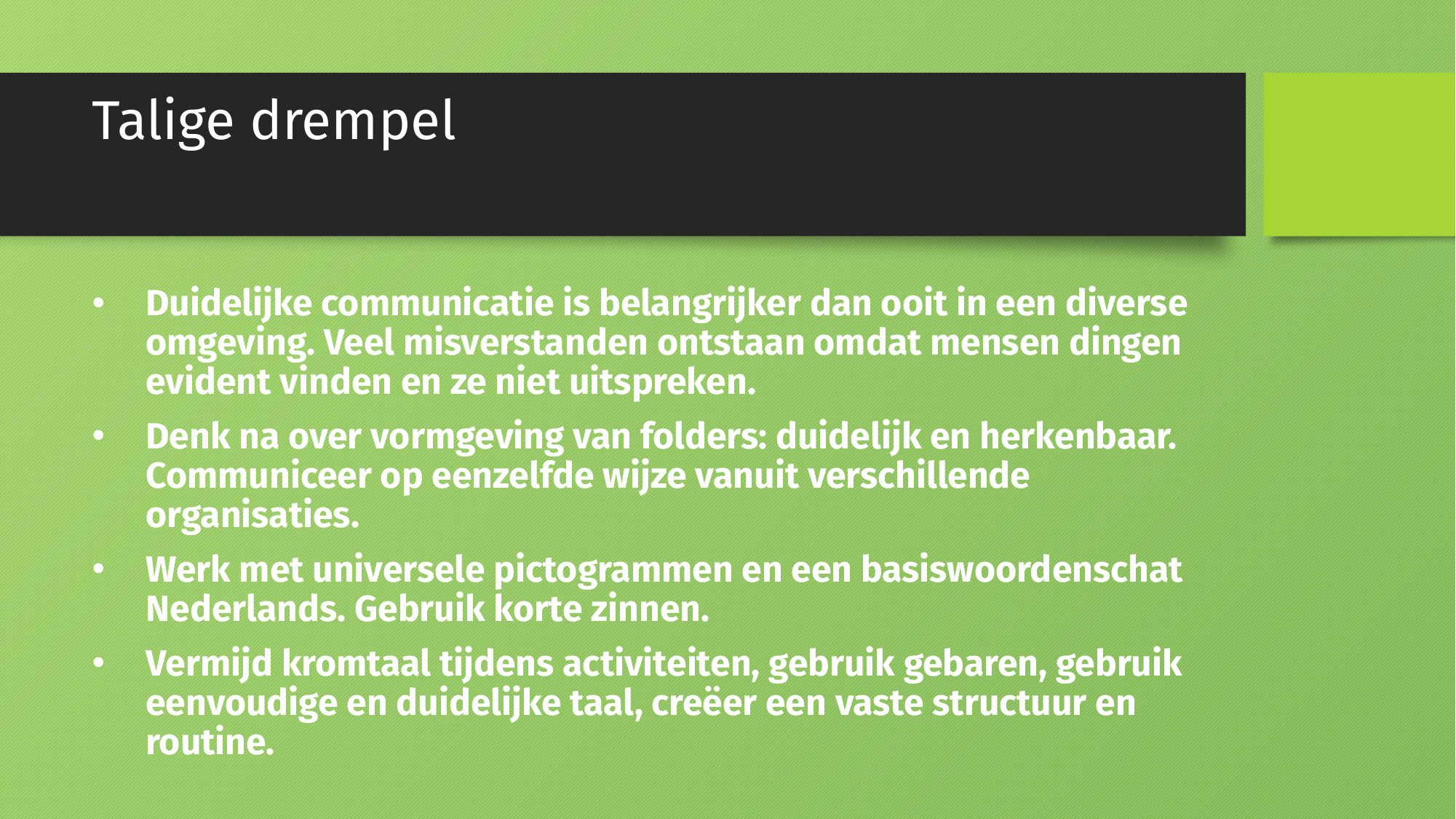

# Talige drempel
Duidelijke communicatie is belangrijker dan ooit in een diverse omgeving. Veel misverstanden ontstaan omdat mensen dingen evident vinden en ze niet uitspreken.
Denk na over vormgeving van folders: duidelijk en herkenbaar. Communiceer op eenzelfde wijze vanuit verschillende organisaties.
Werk met universele pictogrammen en een basiswoordenschat Nederlands. Gebruik korte zinnen.
Vermijd kromtaal tijdens activiteiten, gebruik gebaren, gebruik eenvoudige en duidelijke taal, creëer een vaste structuur en routine.